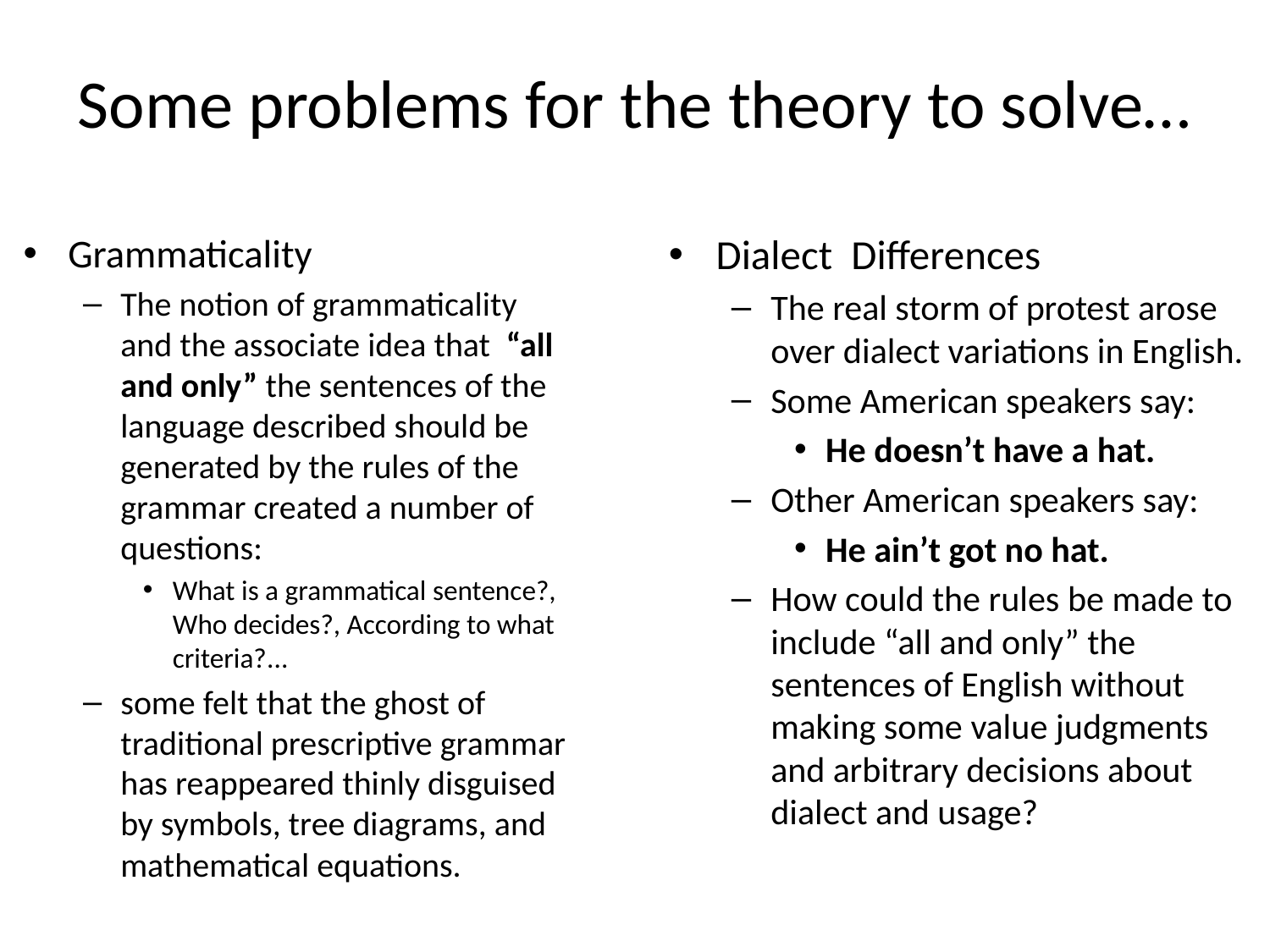

# Some problems for the theory to solve…
Grammaticality
The notion of grammaticality and the associate idea that  “all and only” the sentences of the language described should be generated by the rules of the grammar created a number of questions:
What is a grammatical sentence?, Who decides?, According to what criteria?...
some felt that the ghost of traditional prescriptive grammar has reappeared thinly disguised by symbols, tree diagrams, and mathematical equations.

Dialect  Differences
The real storm of protest arose over dialect variations in English.
Some American speakers say:
He doesn’t have a hat.
Other American speakers say:
He ain’t got no hat.
How could the rules be made to include “all and only” the sentences of English without making some value judgments and arbitrary decisions about dialect and usage?